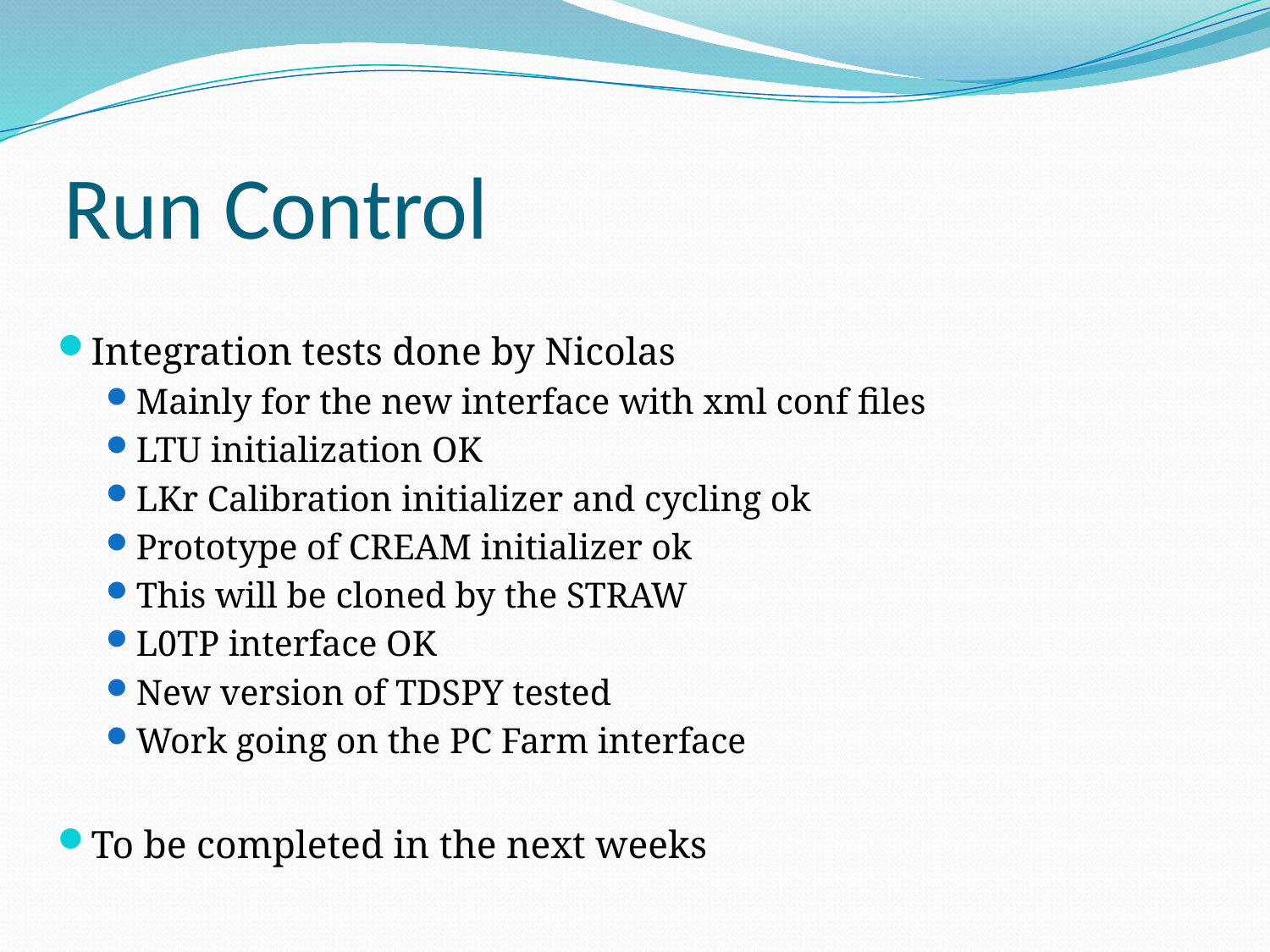

# Run Control

Integration tests done by Nicolas
Mainly for the new interface with xml conf files
LTU initialization OK
LKr Calibration initializer and cycling ok
Prototype of CREAM initializer ok
This will be cloned by the STRAW
L0TP interface OK
New version of TDSPY tested
Work going on the PC Farm interface

To be completed in the next weeks